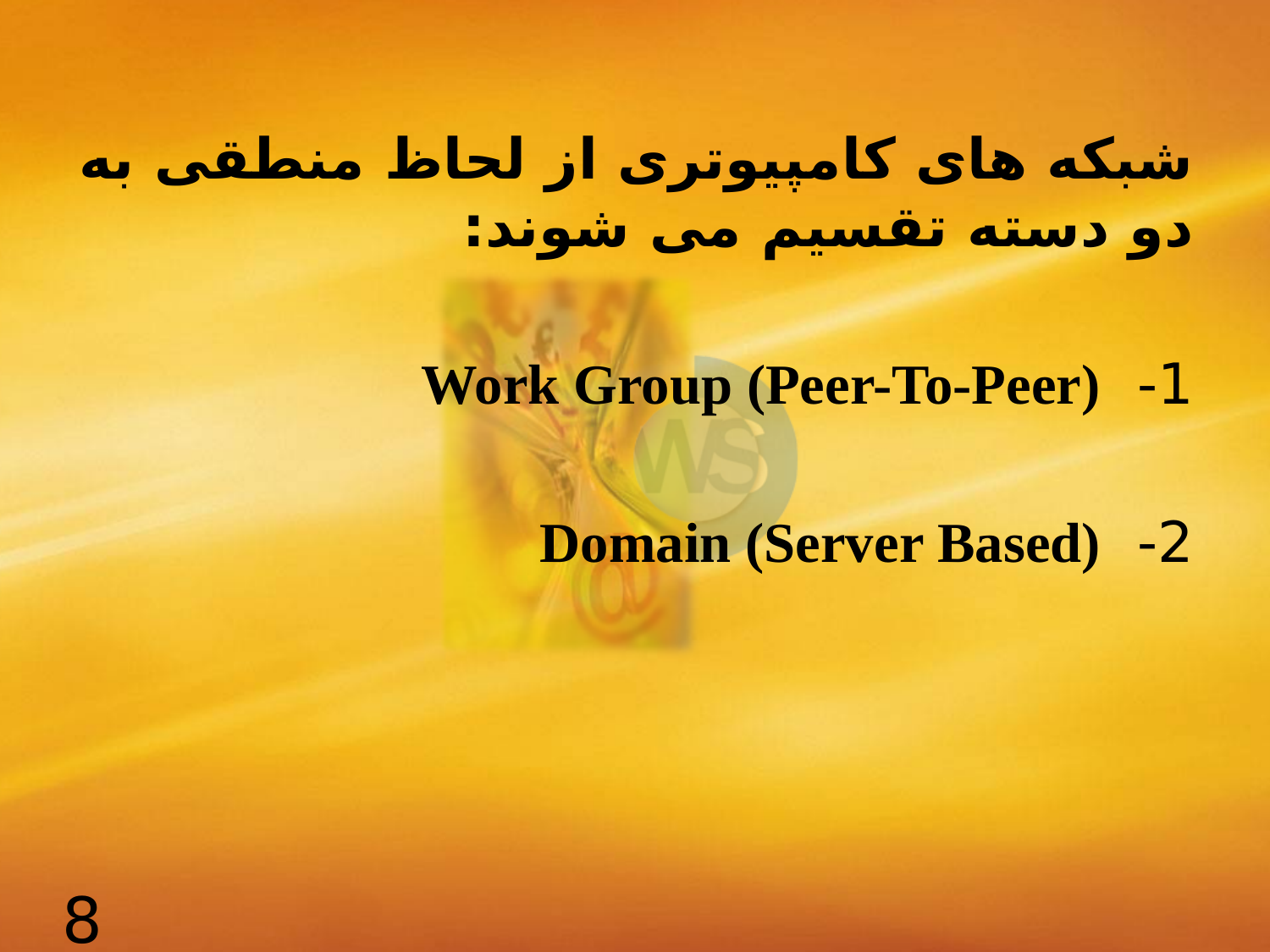

شبکه های کامپیوتری از لحاظ منطقی به دو دسته تقسیم می شوند:

1-  Work Group (Peer-To-Peer)

2-  Domain (Server Based)

8